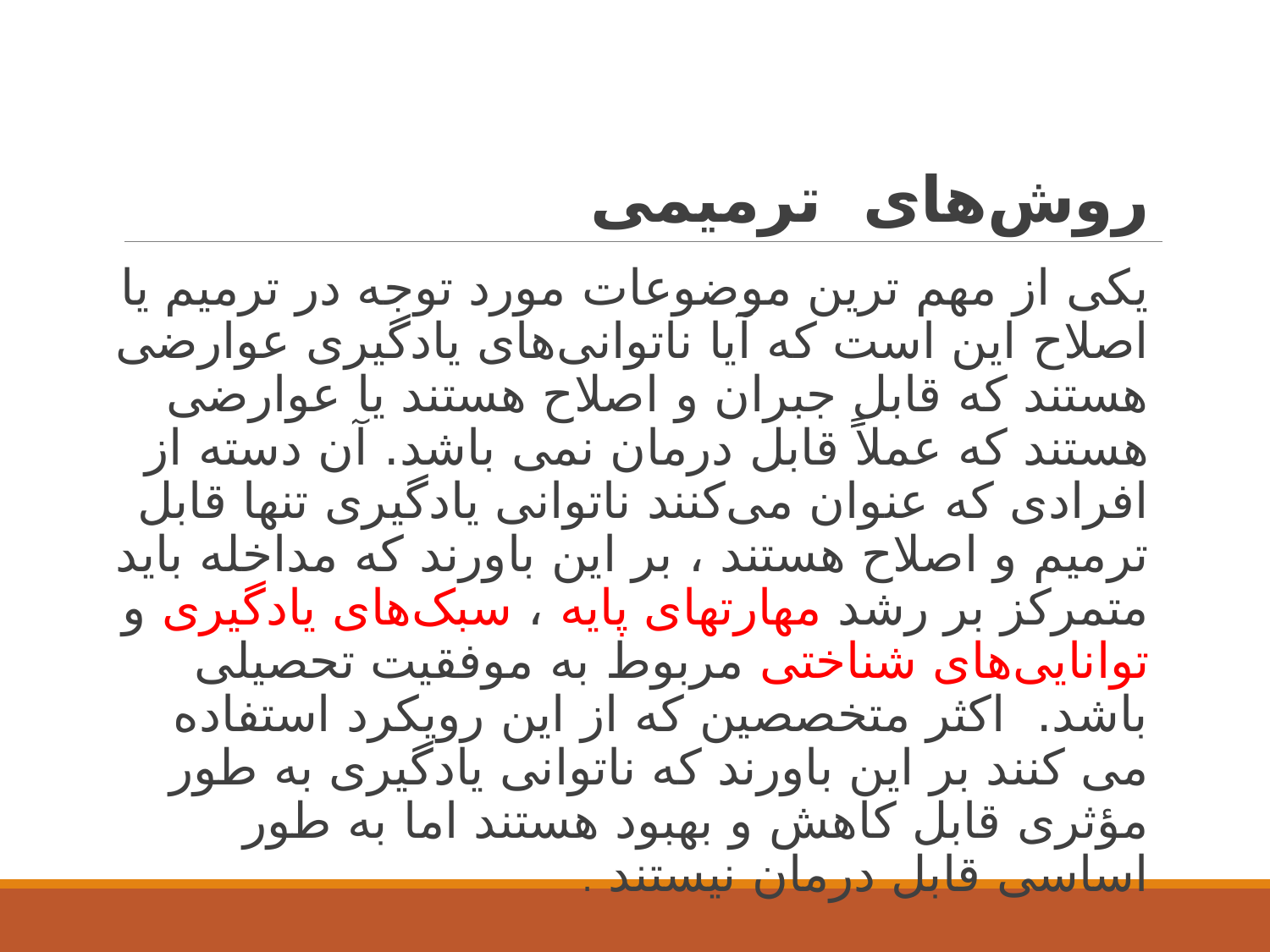

# روش‌های  ترمیمی
یکی از مهم ترین موضوعات مورد توجه در ترمیم یا اصلاح این است که آیا ناتوانی‌های یادگیری عوارضی هستند که قابل جبران و اصلاح هستند یا عوارضی هستند که عملاًَ قابل درمان نمی باشد. آن دسته از افرادی که عنوان می‌کنند ناتوانی یادگیری تنها قابل ترمیم و اصلاح هستند ، بر این باورند که مداخله باید متمرکز بر رشد مهارتهای پایه ، سبک‌های یادگیری و توانایی‌های شناختی مربوط به موفقیت تحصیلی باشد.  اکثر متخصصین که از این رویکرد استفاده می کنند بر این باورند که ناتوانی یادگیری به طور مؤثری قابل کاهش و بهبود هستند اما به طور اساسی قابل درمان نیستند .